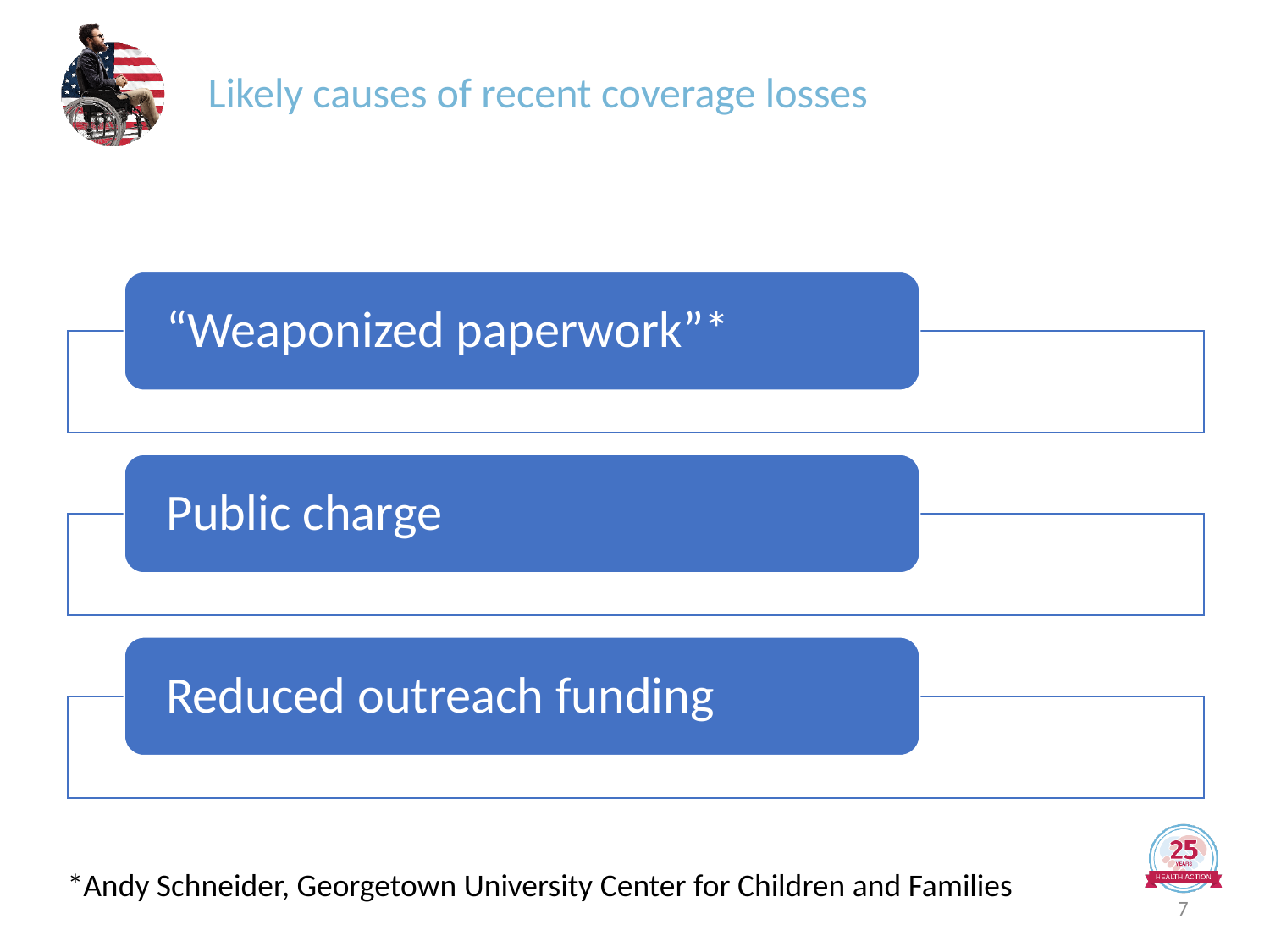

# Likely causes of recent coverage losses
“Weaponized paperwork”*
Public charge
Reduced outreach funding
*Andy Schneider, Georgetown University Center for Children and Families
7